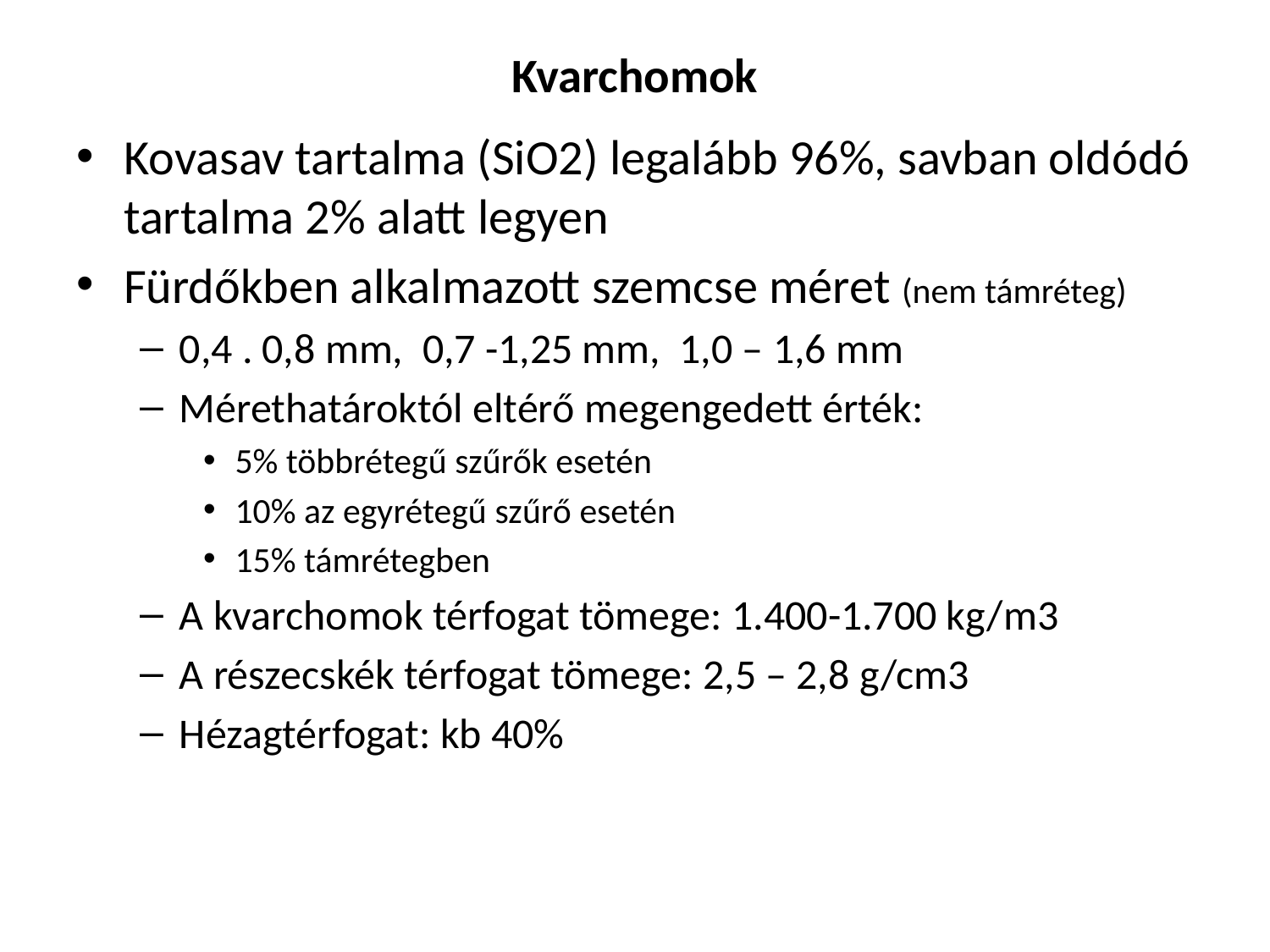

# Kvarchomok
Kovasav tartalma (SiO2) legalább 96%, savban oldódó tartalma 2% alatt legyen
Fürdőkben alkalmazott szemcse méret (nem támréteg)
0,4 . 0,8 mm,  0,7 -1,25 mm,  1,0 – 1,6 mm
Mérethatároktól eltérő megengedett érték:
5% többrétegű szűrők esetén
10% az egyrétegű szűrő esetén
15% támrétegben
A kvarchomok térfogat tömege: 1.400-1.700 kg/m3
A részecskék térfogat tömege: 2,5 – 2,8 g/cm3
Hézagtérfogat: kb 40%